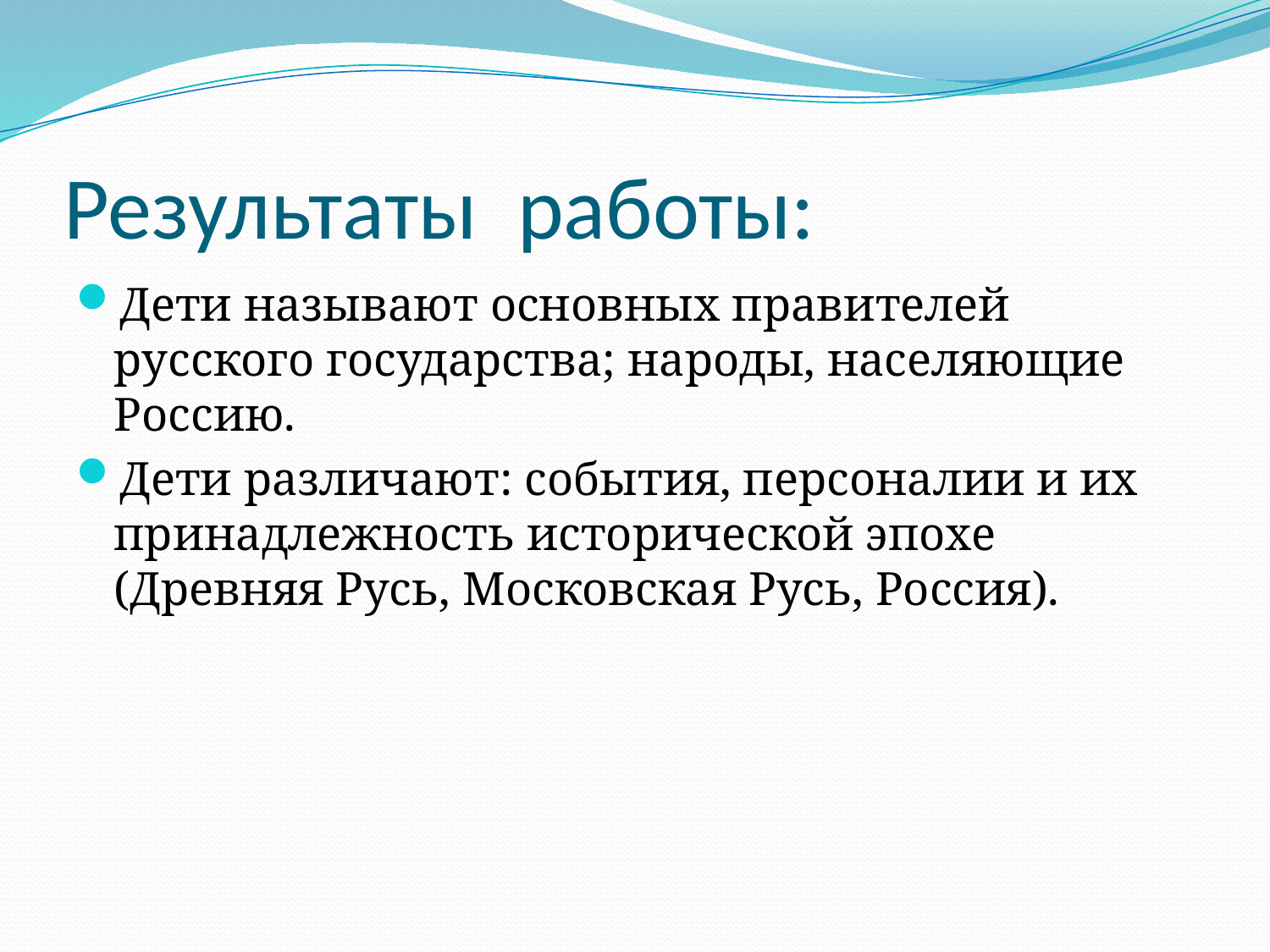

# Результаты  работы:
Дети называют основных правителей русского государства; народы, населяющие Россию.
Дети различают: события, персоналии и их принадлежность исторической эпохе (Древняя Русь, Московская Русь, Россия).